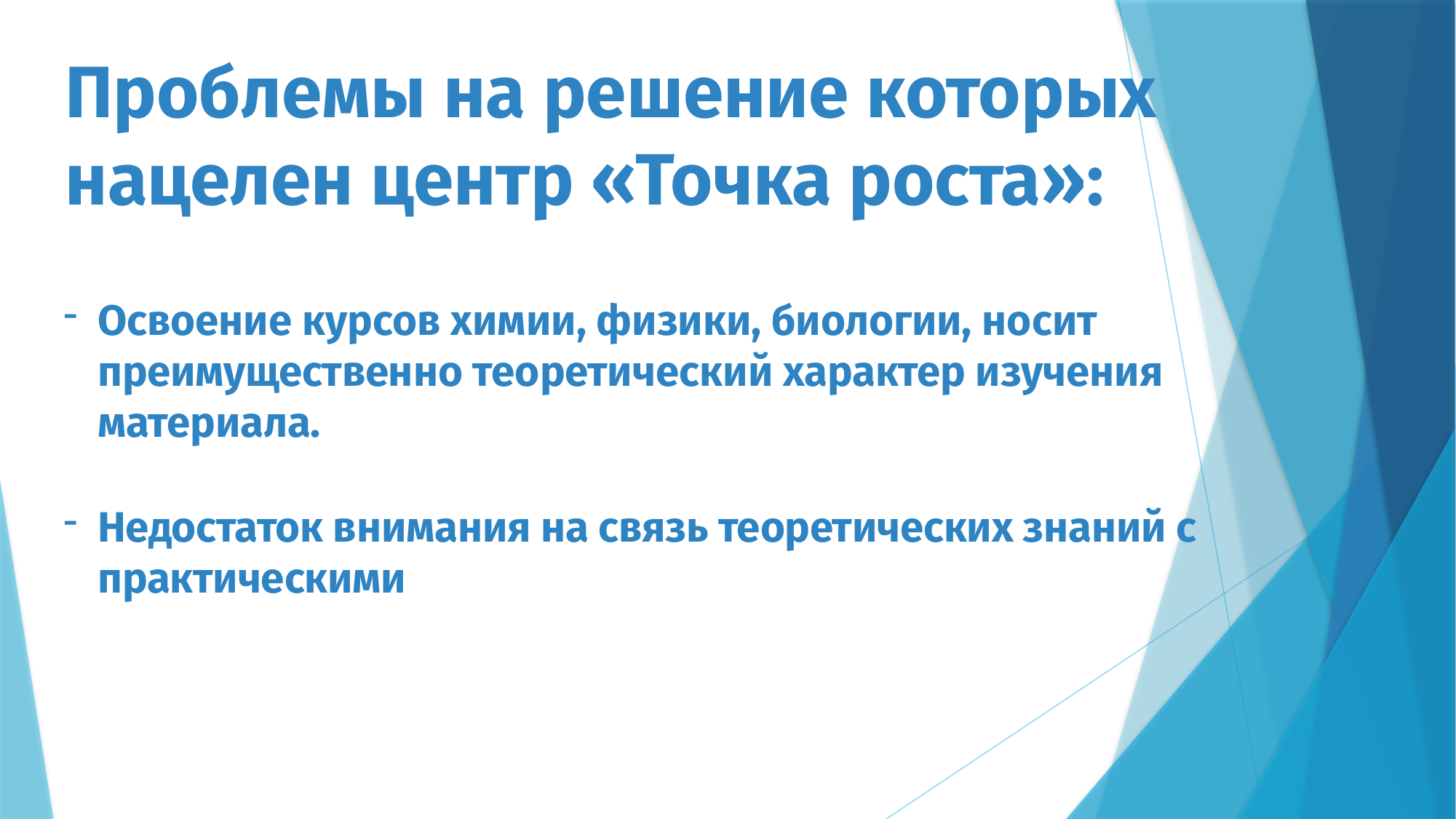

Проблемы на решение которых нацелен центр «Точка роста»:
Освоение курсов химии, физики, биологии, носит преимущественно теоретический характер изучения материала.

Недостаток внимания на связь теоретических знаний с практическими